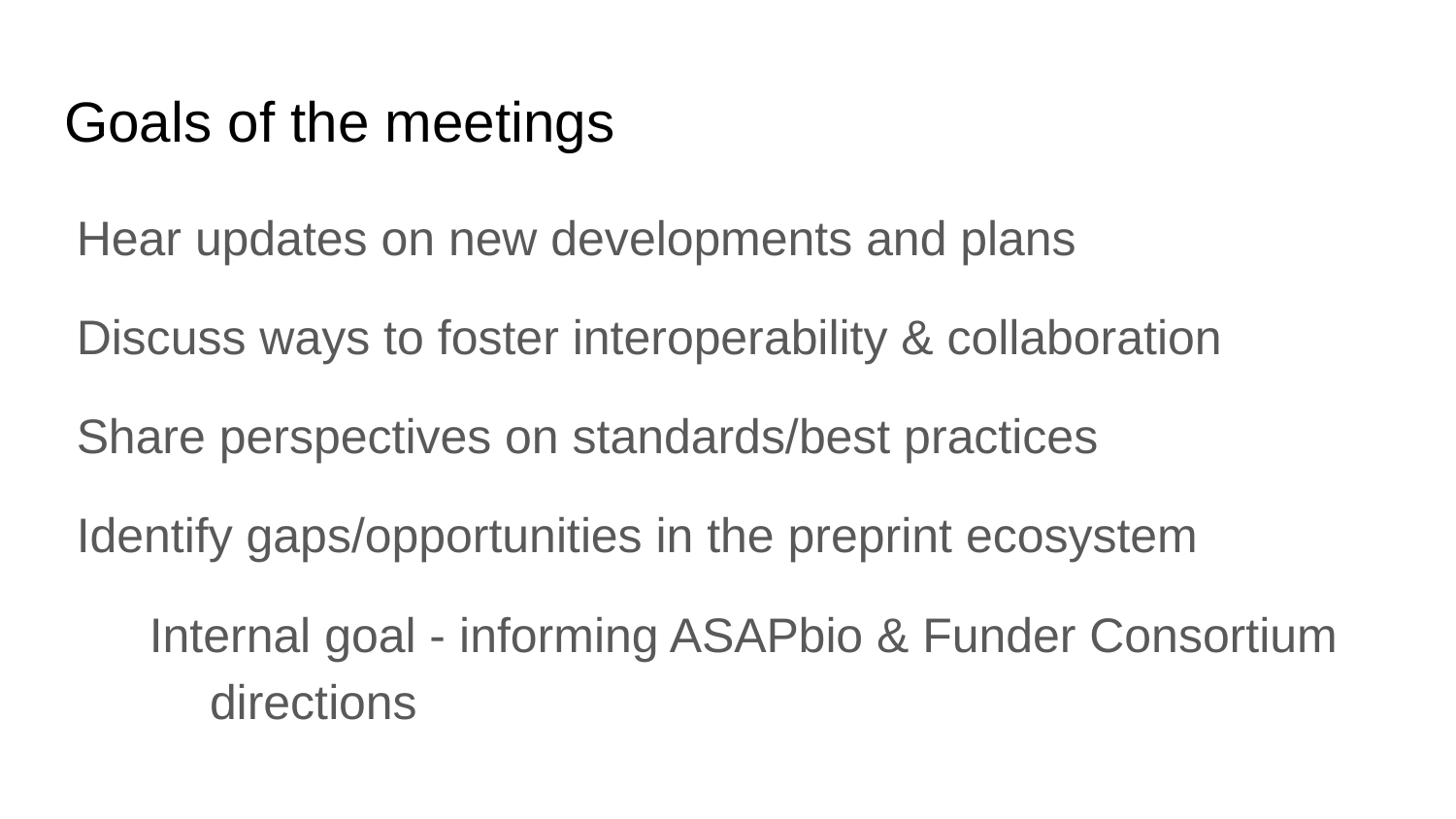

# Goals of the meetings
Hear updates on new developments and plans
Discuss ways to foster interoperability & collaboration
Share perspectives on standards/best practices
Identify gaps/opportunities in the preprint ecosystem
Internal goal - informing ASAPbio & Funder Consortium directions